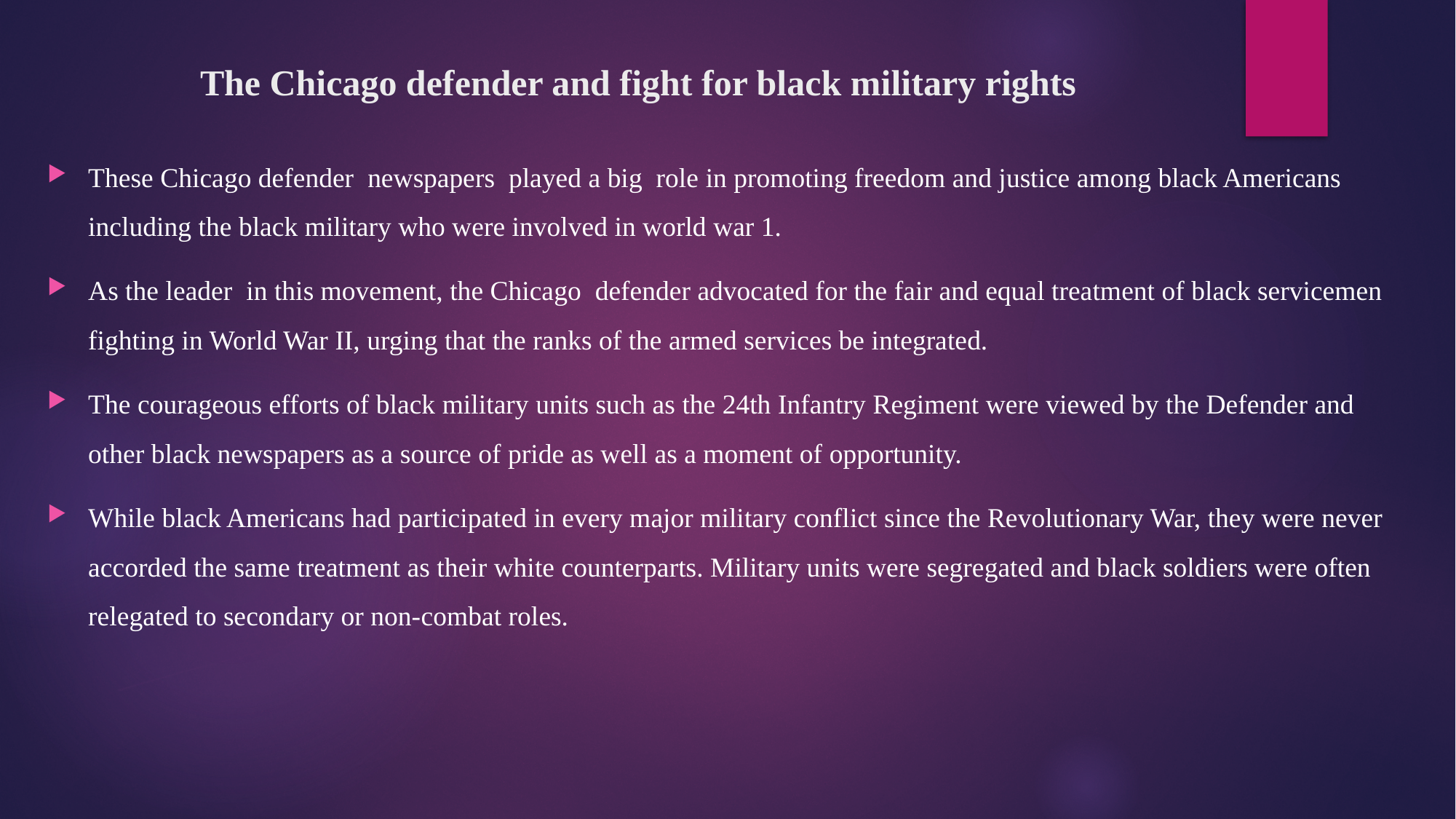

# The Chicago defender and fight for black military rights
These Chicago defender  newspapers  played a big  role in promoting freedom and justice among black Americans including the black military who were involved in world war 1.
As the leader  in this movement, the Chicago  defender advocated for the fair and equal treatment of black servicemen fighting in World War II, urging that the ranks of the armed services be integrated.
The courageous efforts of black military units such as the 24th Infantry Regiment were viewed by the Defender and other black newspapers as a source of pride as well as a moment of opportunity.
While black Americans had participated in every major military conflict since the Revolutionary War, they were never accorded the same treatment as their white counterparts. Military units were segregated and black soldiers were often relegated to secondary or non‐​combat roles.